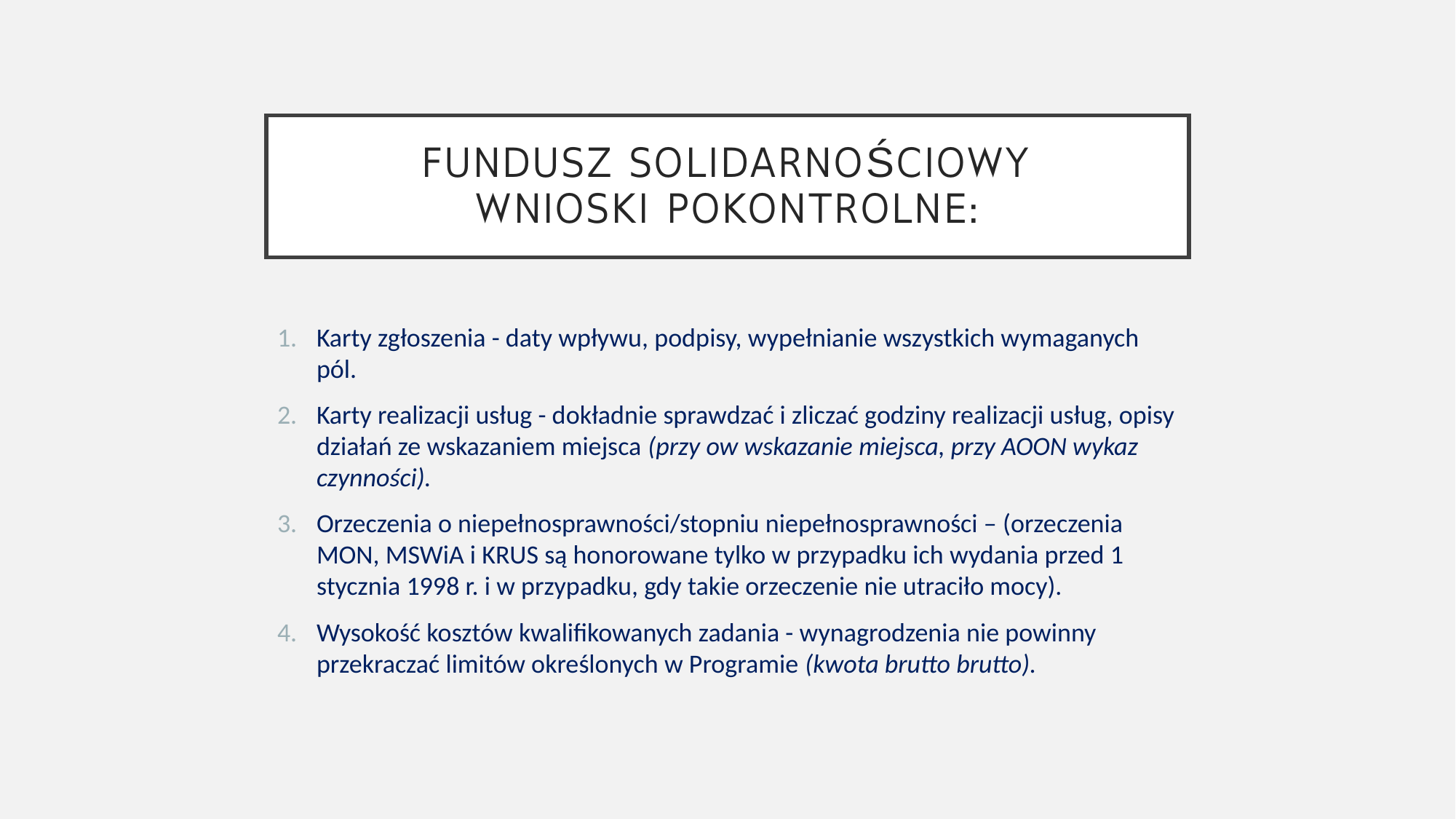

# Fundusz Solidarnościowy wnioski pokontrolne:
Karty zgłoszenia - daty wpływu, podpisy, wypełnianie wszystkich wymaganych pól.
Karty realizacji usług - dokładnie sprawdzać i zliczać godziny realizacji usług, opisy działań ze wskazaniem miejsca (przy ow wskazanie miejsca, przy AOON wykaz czynności).
Orzeczenia o niepełnosprawności/stopniu niepełnosprawności – (orzeczenia MON, MSWiA i KRUS są honorowane tylko w przypadku ich wydania przed 1 stycznia 1998 r. i w przypadku, gdy takie orzeczenie nie utraciło mocy).
Wysokość kosztów kwalifikowanych zadania - wynagrodzenia nie powinny przekraczać limitów określonych w Programie (kwota brutto brutto).